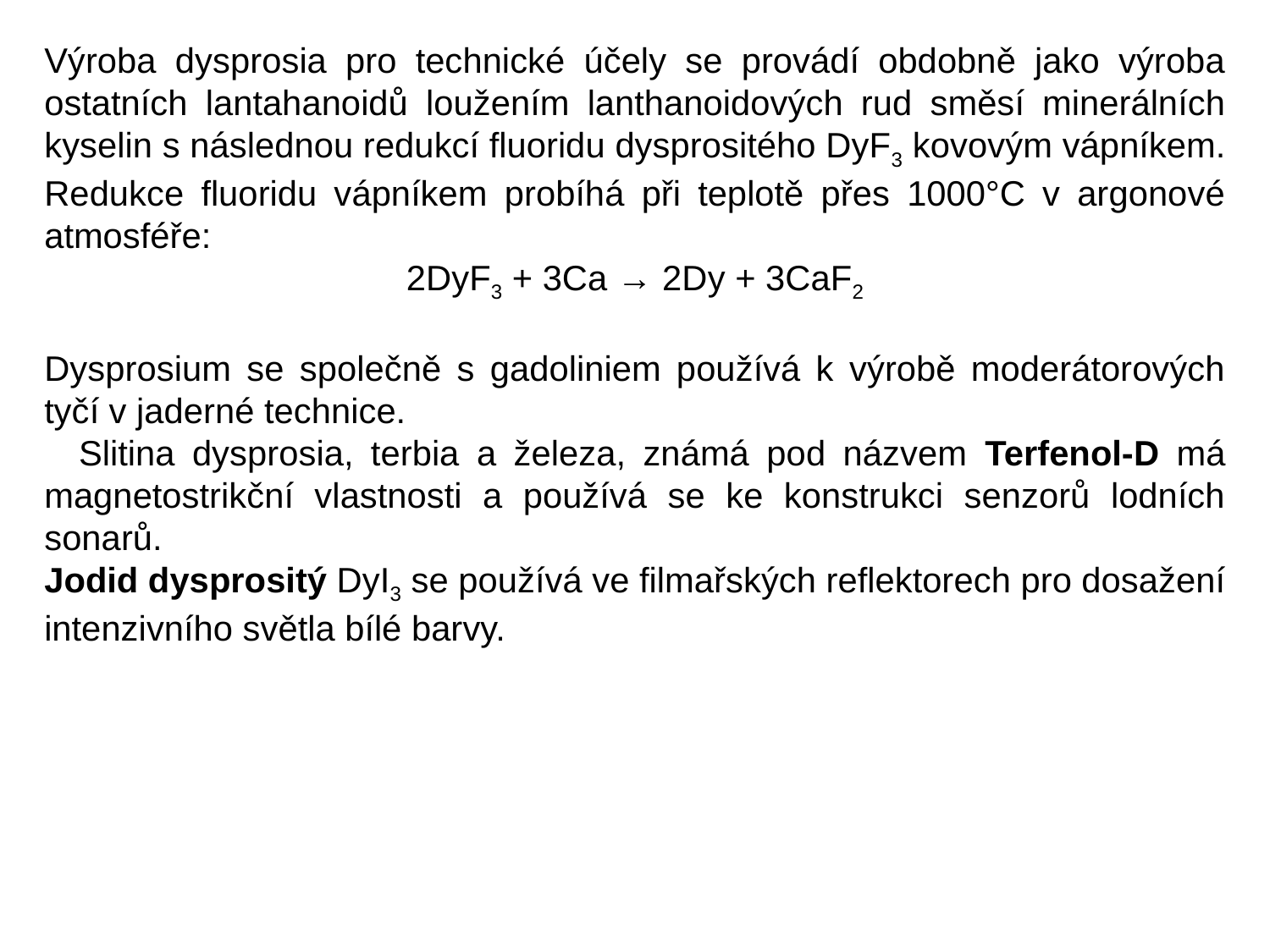

Výroba dysprosia pro technické účely se provádí obdobně jako výroba ostatních lantahanoidů loužením lanthanoidových rud směsí minerálních kyselin s následnou redukcí fluoridu dysprositého DyF3 kovovým vápníkem.
Redukce fluoridu vápníkem probíhá při teplotě přes 1000°C v argonové atmosféře:
2DyF3 + 3Ca → 2Dy + 3CaF2

Dysprosium se společně s gadoliniem používá k výrobě moderátorových tyčí v jaderné technice.
  Slitina dysprosia, terbia a železa, známá pod názvem Terfenol-D má magnetostrikční vlastnosti a používá se ke konstrukci senzorů lodních sonarů.
Jodid dysprositý DyI3 se používá ve filmařských reflektorech pro dosažení intenzivního světla bílé barvy.